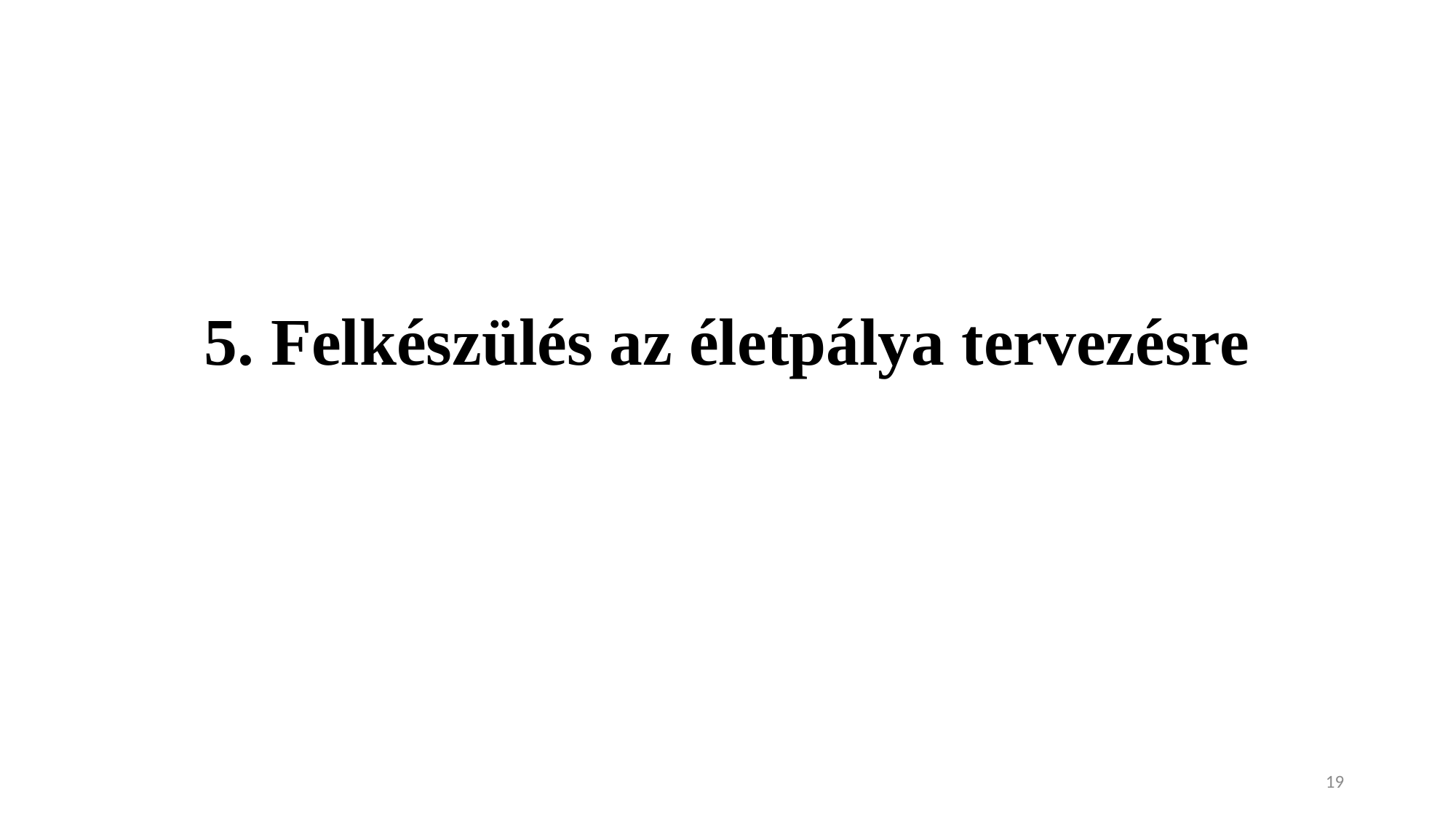

# 5. Felkészülés az életpálya tervezésre
19